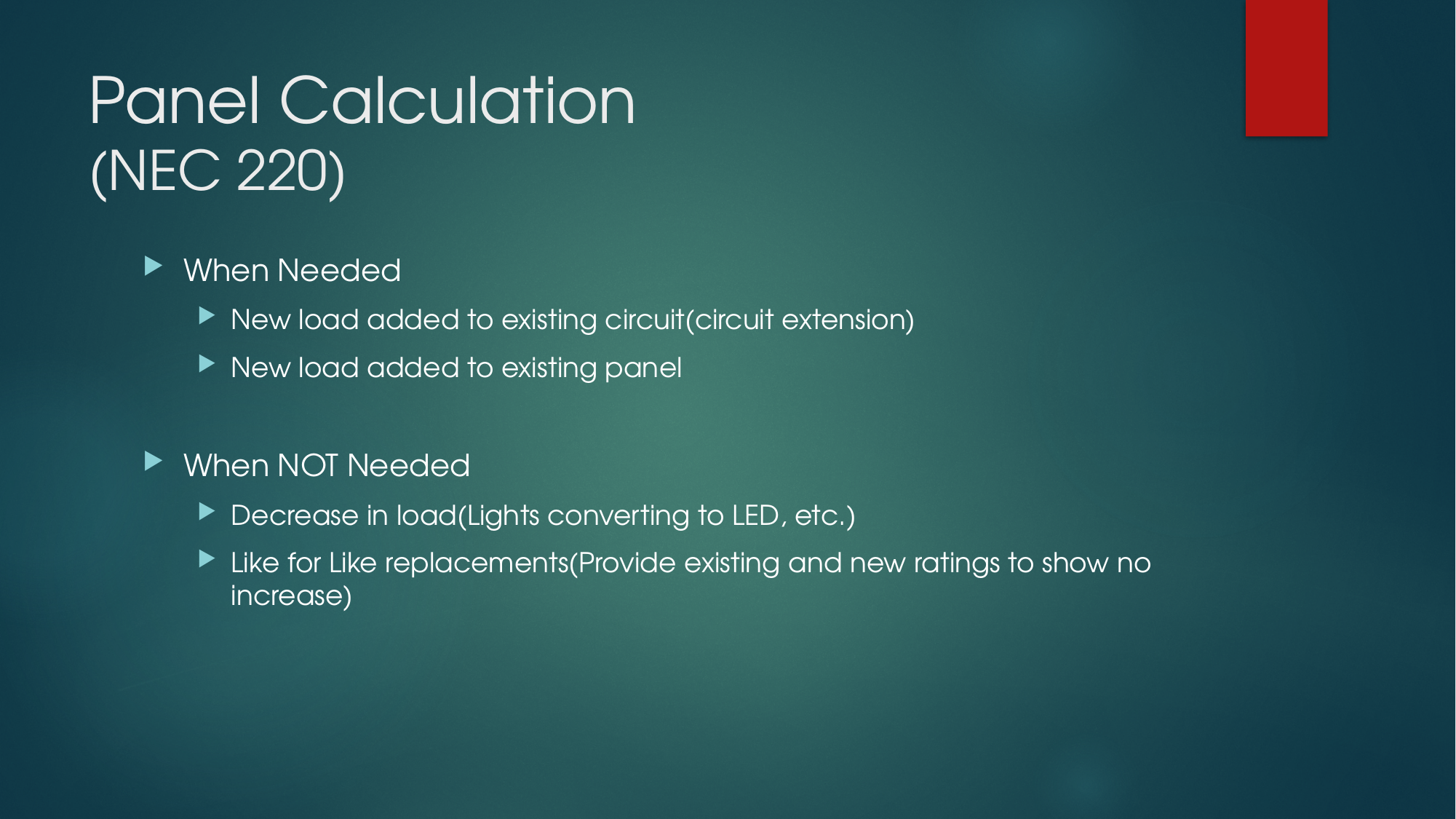

# Panel Calculation (NEC 220)
When Needed
New load added to existing circuit(circuit extension)
New load added to existing panel

When NOT Needed
Decrease in load(Lights converting to LED, etc.)
Like for Like replacements(Provide existing and new ratings to show no increase)